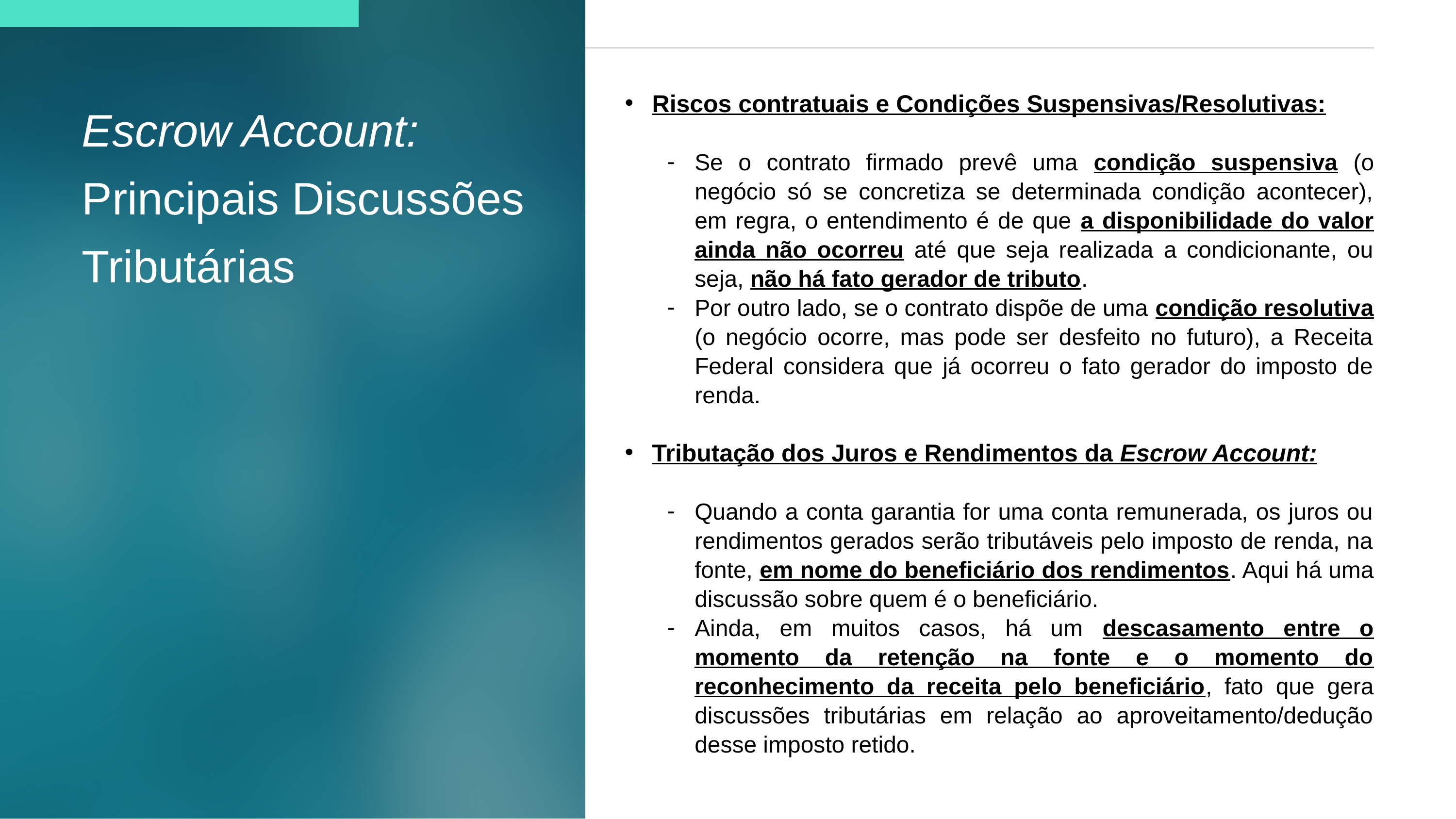

Escrow Account:
Principais Discussões Tributárias
Riscos contratuais e Condições Suspensivas/Resolutivas:

Se o contrato firmado prevê uma condição suspensiva (o negócio só se concretiza se determinada condição acontecer), em regra, o entendimento é de que a disponibilidade do valor ainda não ocorreu até que seja realizada a condicionante, ou seja, não há fato gerador de tributo.
Por outro lado, se o contrato dispõe de uma condição resolutiva (o negócio ocorre, mas pode ser desfeito no futuro), a Receita Federal considera que já ocorreu o fato gerador do imposto de renda.

Tributação dos Juros e Rendimentos da Escrow Account:

Quando a conta garantia for uma conta remunerada, os juros ou rendimentos gerados serão tributáveis pelo imposto de renda, na fonte, em nome do beneficiário dos rendimentos. Aqui há uma discussão sobre quem é o beneficiário.
Ainda, em muitos casos, há um descasamento entre o momento da retenção na fonte e o momento do reconhecimento da receita pelo beneficiário, fato que gera discussões tributárias em relação ao aproveitamento/dedução desse imposto retido.